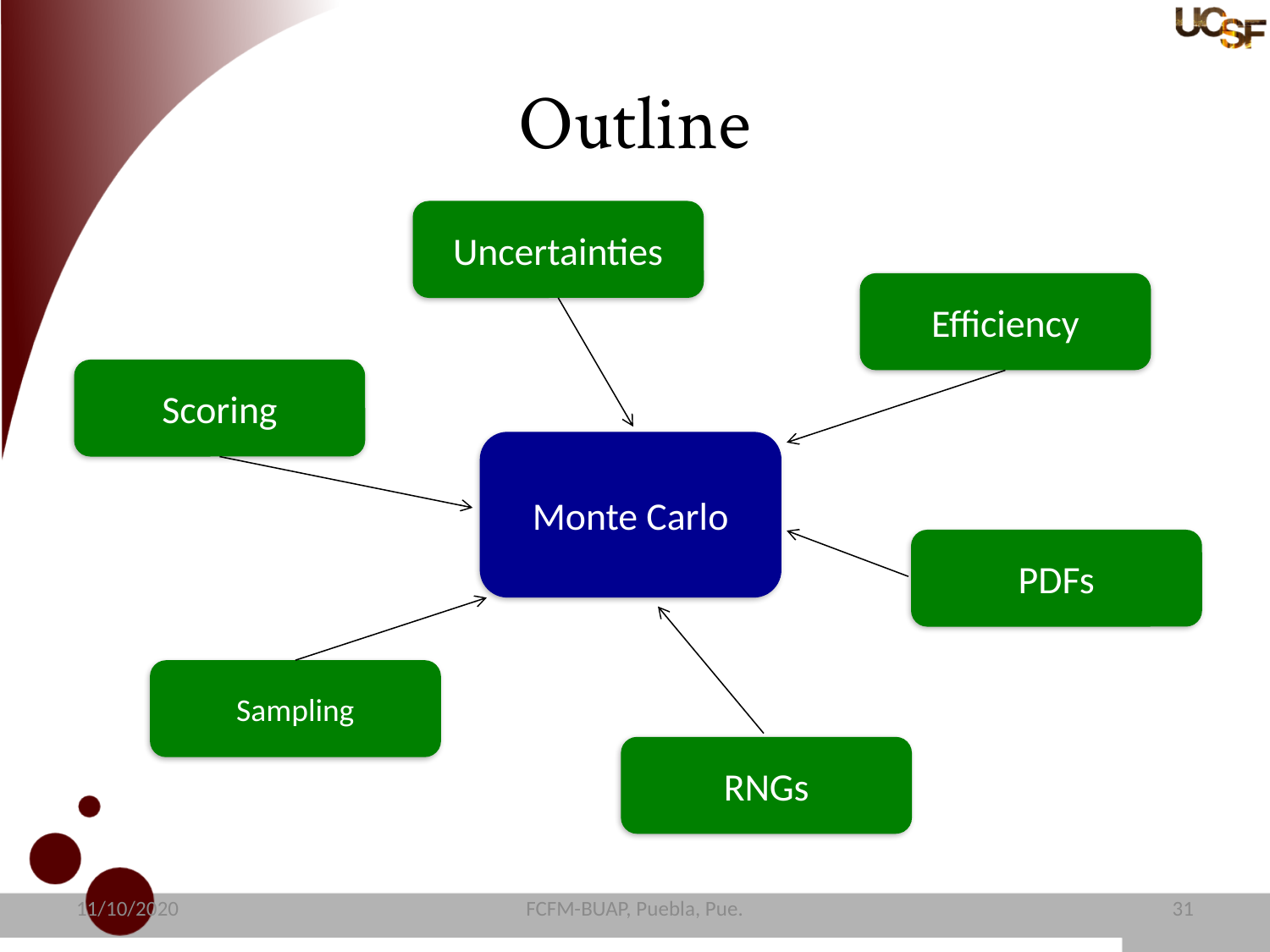

# Outline
Uncertainties
Efficiency
Scoring
Monte Carlo
PDFs
Sampling
RNGs
11/10/2020
FCFM-BUAP, Puebla, Pue.
31